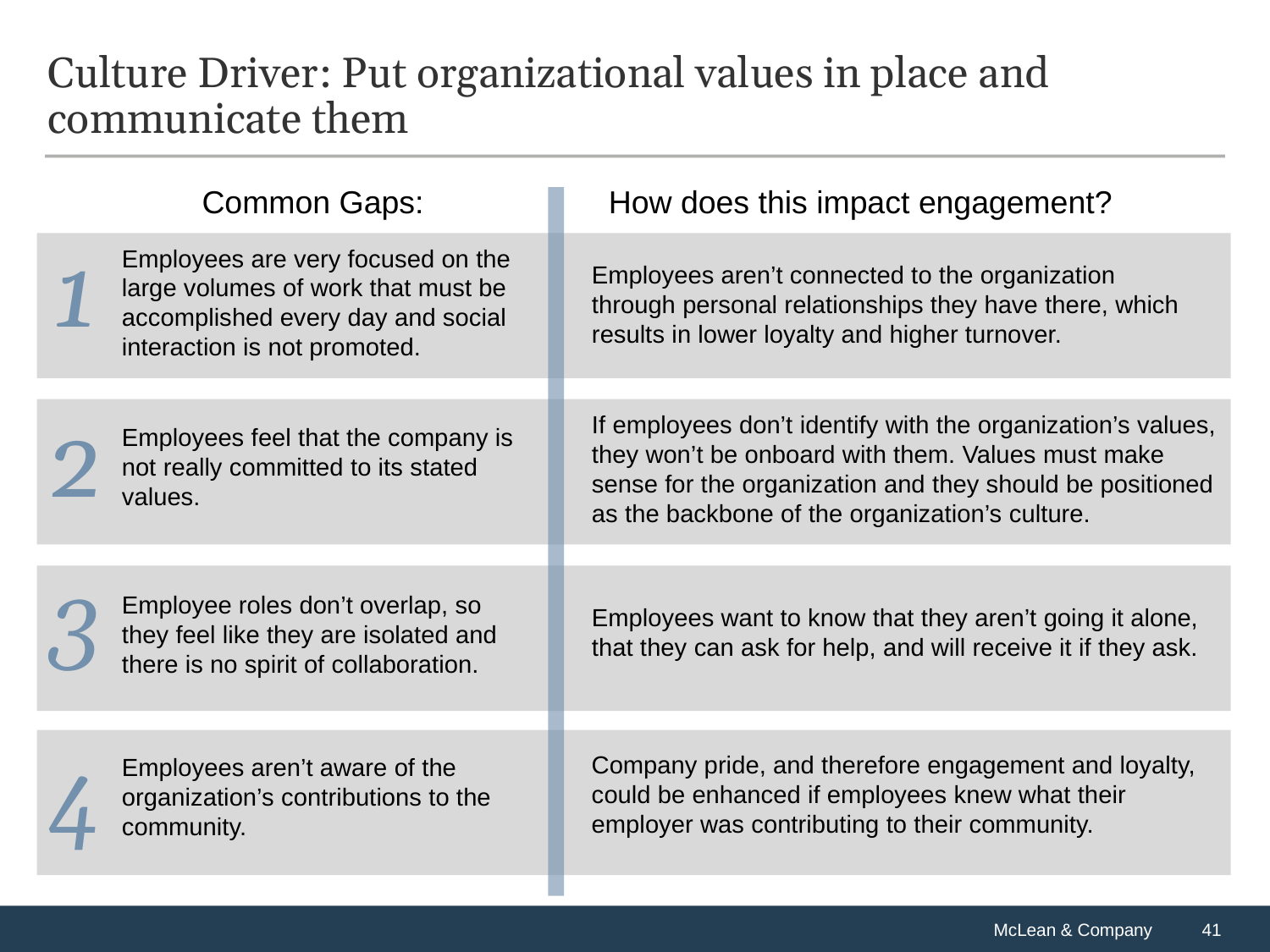

# Culture Driver: Put organizational values in place and communicate them
Common Gaps:
How does this impact engagement?

1

Employees are very focused on the large volumes of work that must be accomplished every day and social interaction is not promoted.
Employees aren’t connected to the organization through personal relationships they have there, which results in lower loyalty and higher turnover.
2

If employees don’t identify with the organization’s values, they won’t be onboard with them. Values must make sense for the organization and they should be positioned as the backbone of the organization’s culture.
Employees feel that the company is not really committed to its stated values.
3

Employee roles don’t overlap, so they feel like they are isolated and there is no spirit of collaboration.
Employees want to know that they aren’t going it alone, that they can ask for help, and will receive it if they ask.

4
Company pride, and therefore engagement and loyalty, could be enhanced if employees knew what their employer was contributing to their community.
Employees aren’t aware of the organization’s contributions to the community.